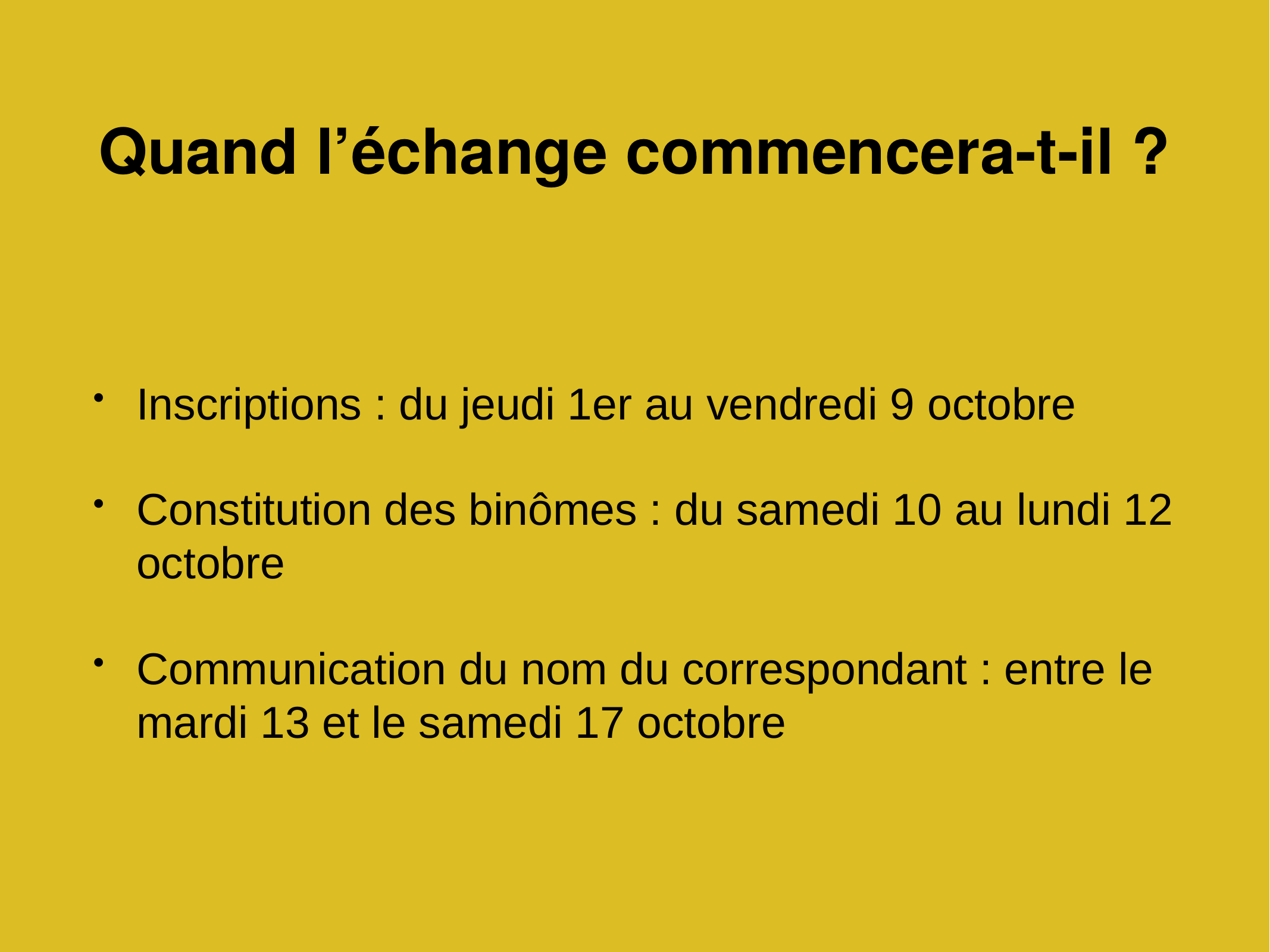

# Quand l’échange commencera-t-il ?
Inscriptions : du jeudi 1er au vendredi 9 octobre
Constitution des binômes : du samedi 10 au lundi 12 octobre
Communication du nom du correspondant : entre le mardi 13 et le samedi 17 octobre